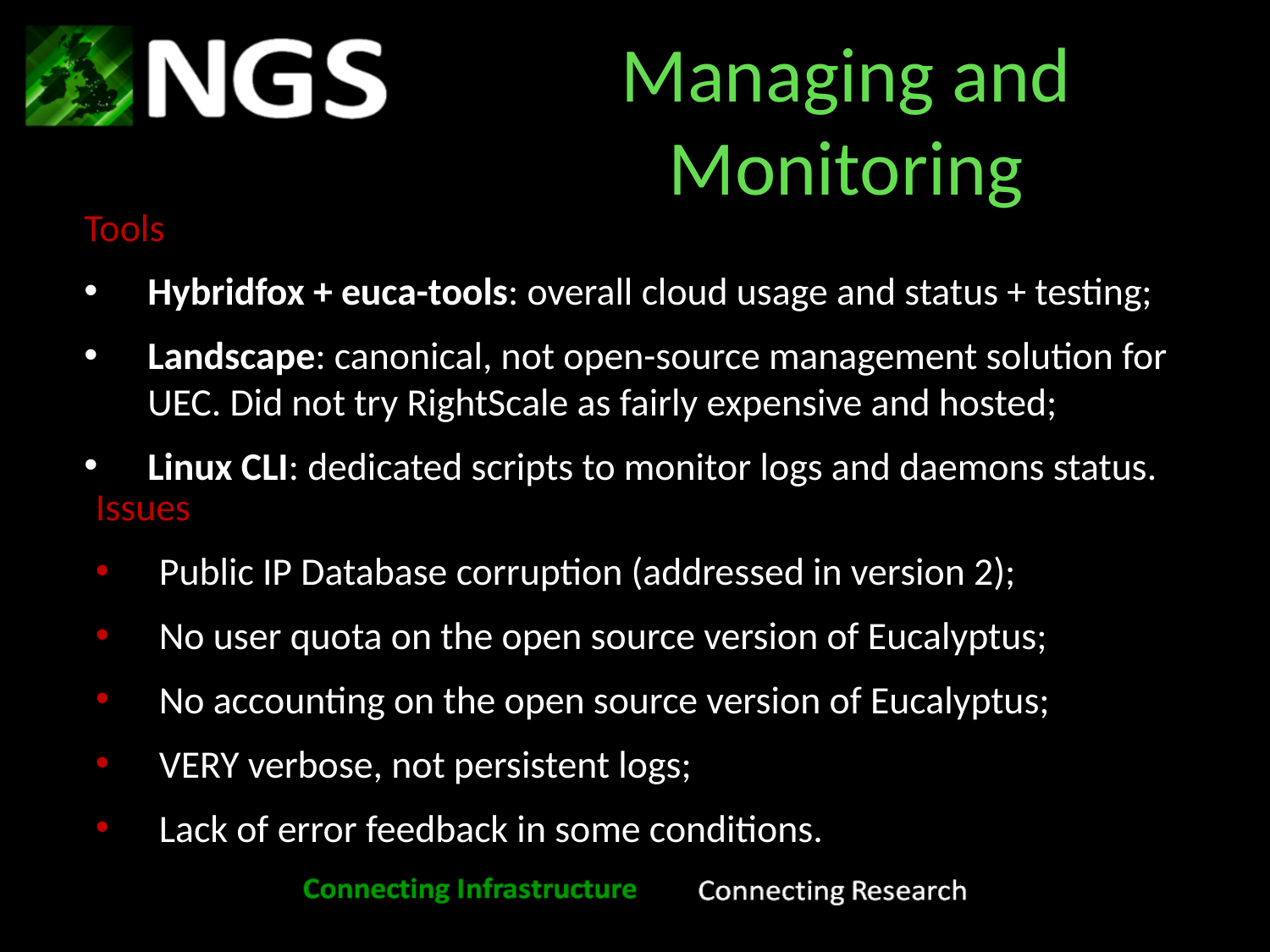

# Managing and Monitoring
Tools
Hybridfox + euca-tools: overall cloud usage and status + testing;
Landscape: canonical, not open-source management solution for UEC. Did not try RightScale as fairly expensive and hosted;
Linux CLI: dedicated scripts to monitor logs and daemons status.
Issues
Public IP Database corruption (addressed in version 2);
No user quota on the open source version of Eucalyptus;
No accounting on the open source version of Eucalyptus;
VERY verbose, not persistent logs;
Lack of error feedback in some conditions.